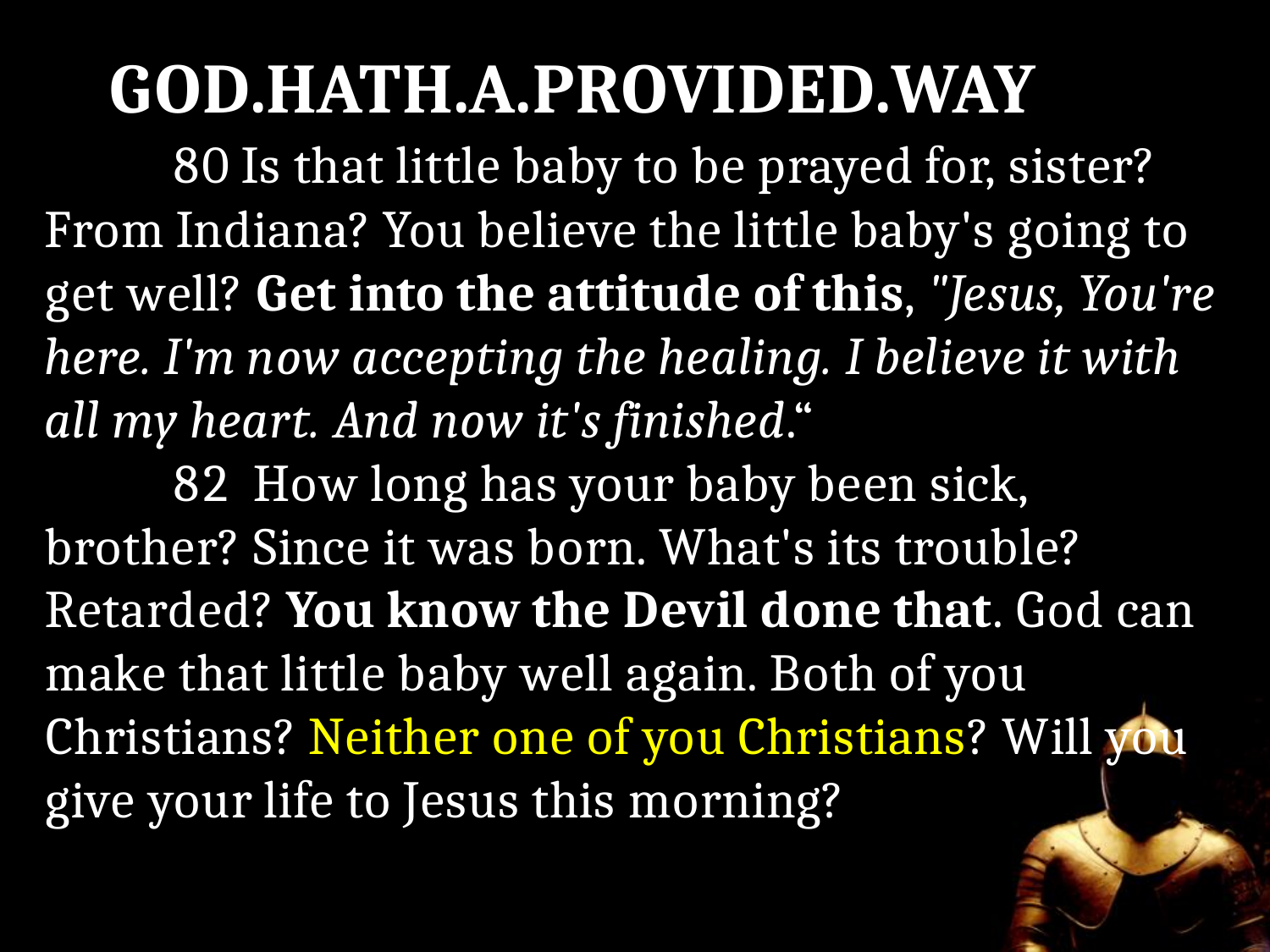

GOD.HATH.A.PROVIDED.WAY
	80 Is that little baby to be prayed for, sister? From Indiana? You believe the little baby's going to get well? Get into the attitude of this, "Jesus, You're here. I'm now accepting the healing. I believe it with all my heart. And now it's finished.“
	82  How long has your baby been sick, brother? Since it was born. What's its trouble? Retarded? You know the Devil done that. God can make that little baby well again. Both of you Christians? Neither one of you Christians? Will you give your life to Jesus this morning?